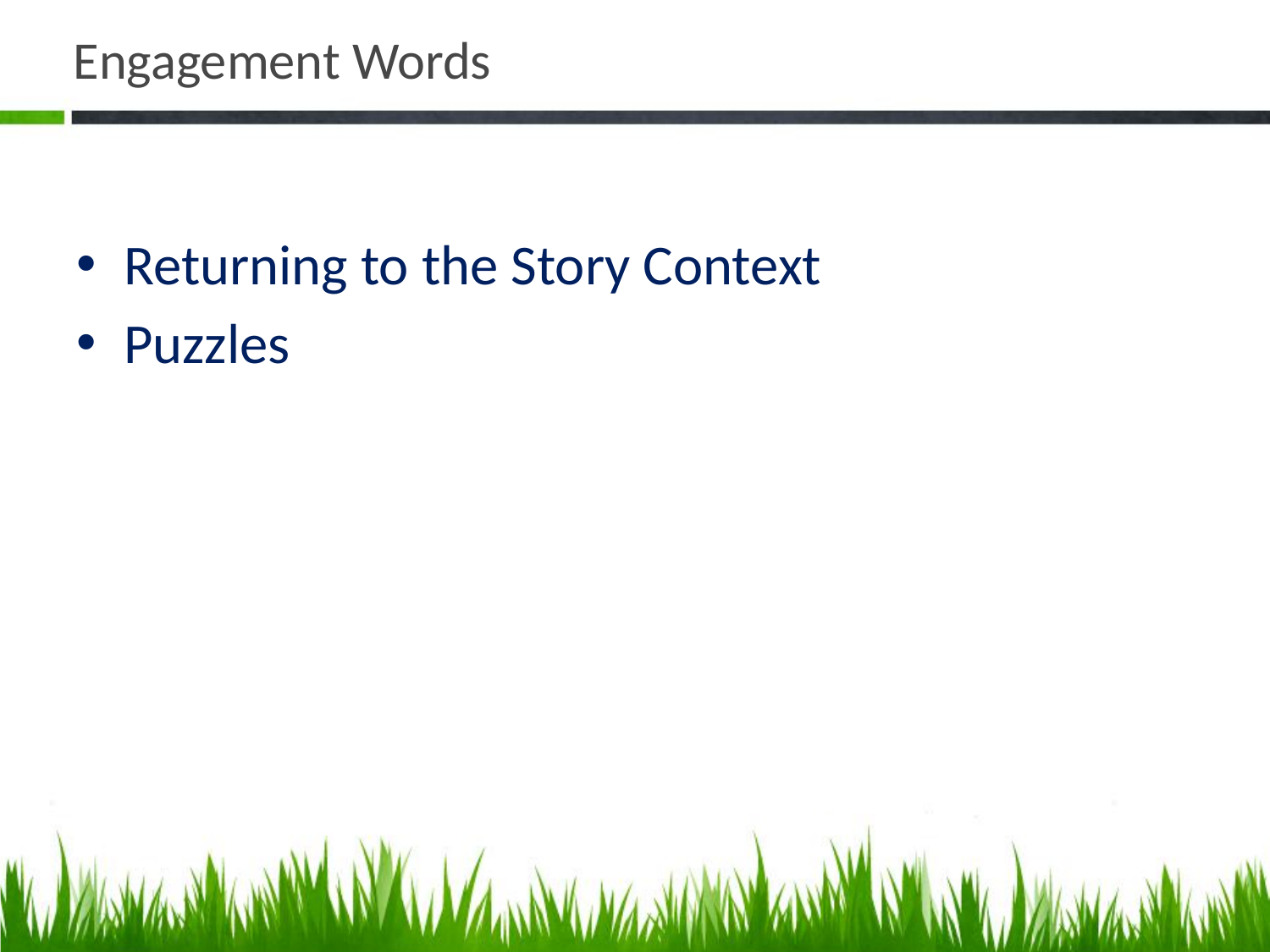

# Engagement Words
Returning to the Story Context
Puzzles